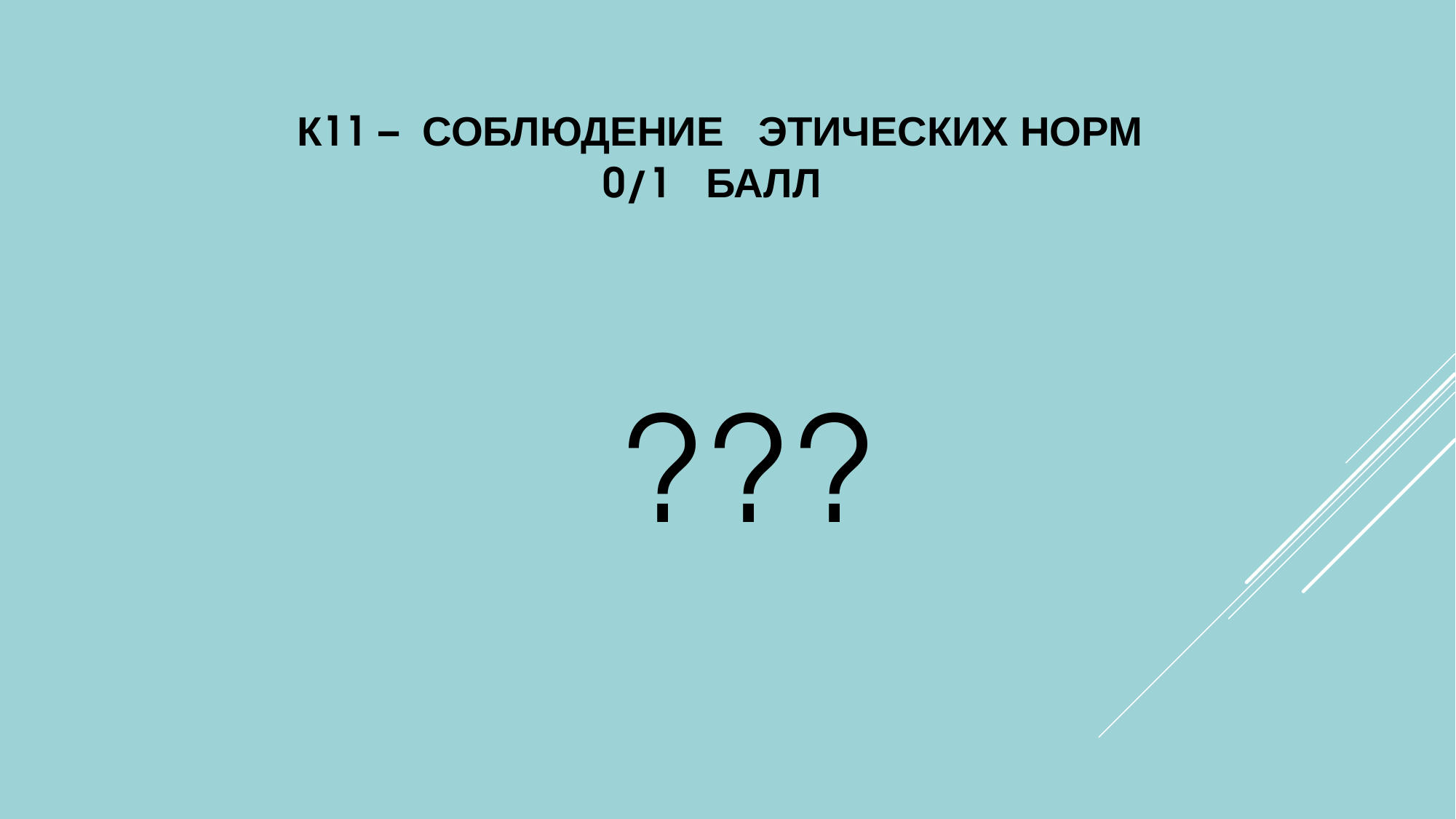

# К11 –  соблюдение   этических норм 0/1   балл
 ???